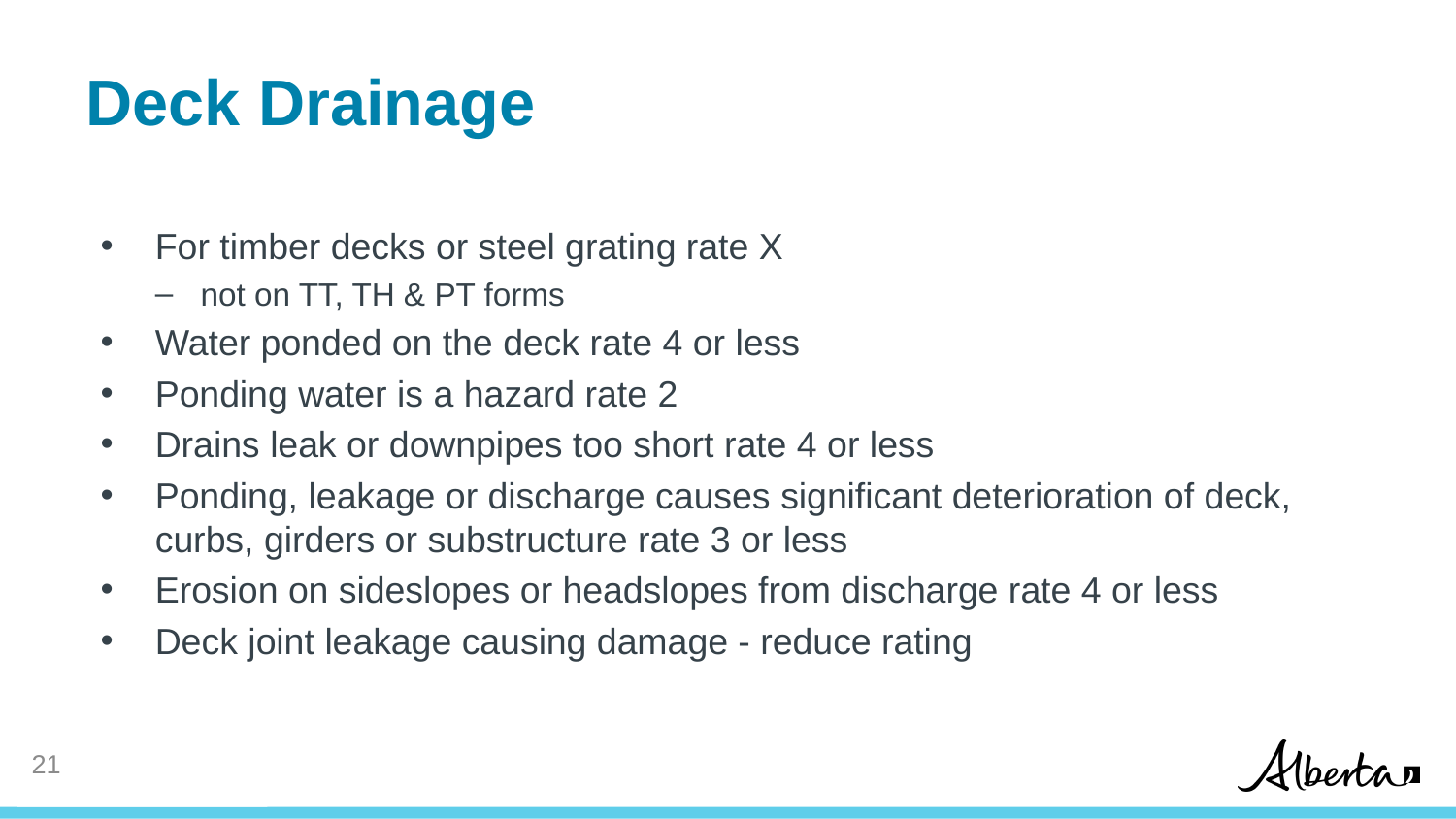

# Deck Drainage
For timber decks or steel grating rate X
not on TT, TH & PT forms
Water ponded on the deck rate 4 or less
Ponding water is a hazard rate 2
Drains leak or downpipes too short rate 4 or less
Ponding, leakage or discharge causes significant deterioration of deck, curbs, girders or substructure rate 3 or less
Erosion on sideslopes or headslopes from discharge rate 4 or less
Deck joint leakage causing damage - reduce rating

21